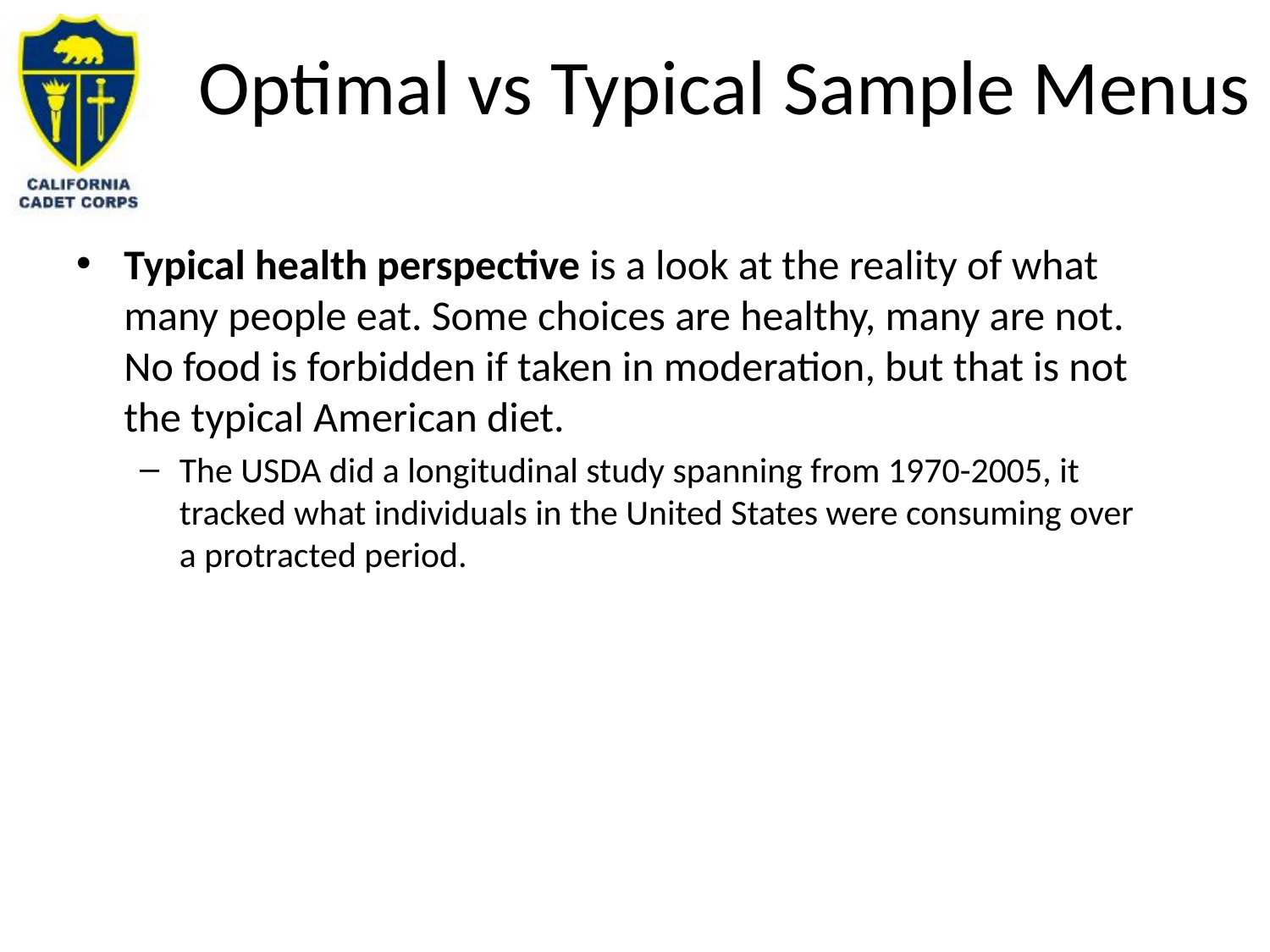

# Optimal vs Typical Sample Menus
Typical health perspective is a look at the reality of what many people eat. Some choices are healthy, many are not. No food is forbidden if taken in moderation, but that is not the typical American diet.
The USDA did a longitudinal study spanning from 1970-2005, it tracked what individuals in the United States were consuming over a protracted period.